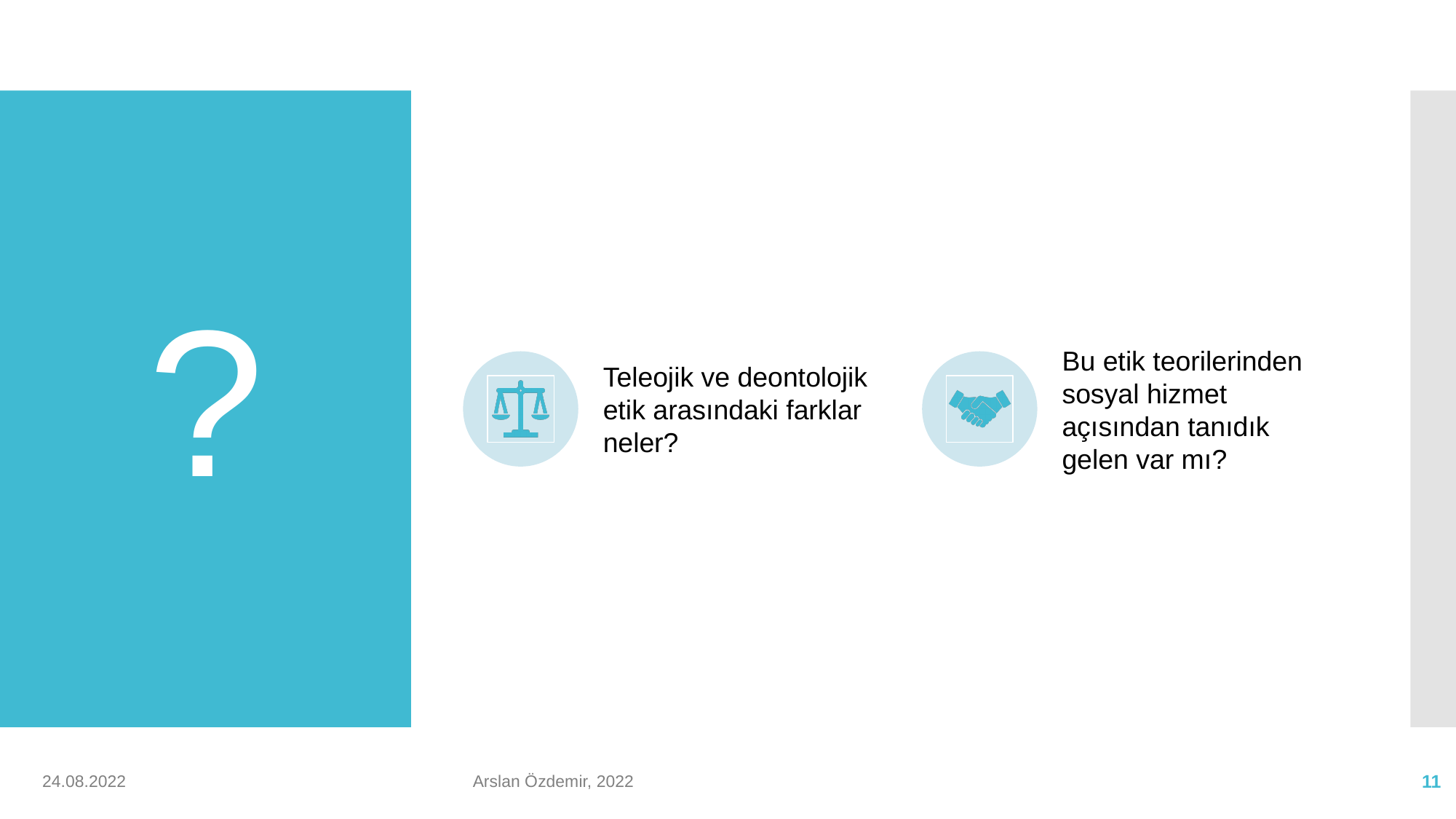

Teleojik ve deontolojik etik arasındaki farklar neler?
Bu etik teorilerinden sosyal hizmet açısından tanıdık gelen var mı?
# ?
24.08.2022
Arslan Özdemir, 2022
11